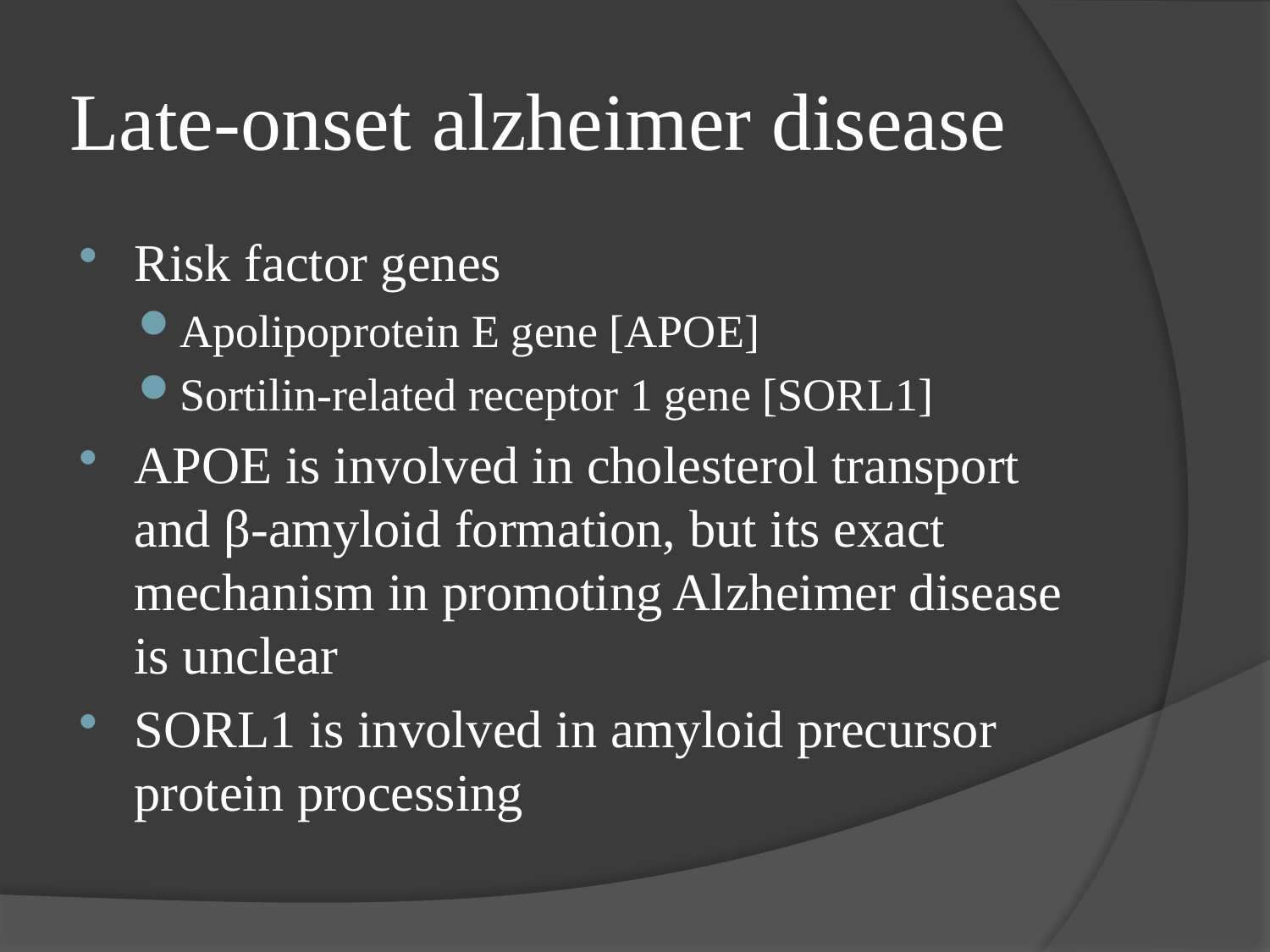

# Late-onset alzheimer disease
Risk factor genes
Apolipoprotein E gene [APOE]
Sortilin-related receptor 1 gene [SORL1]
APOE is involved in cholesterol transport and β-amyloid formation, but its exact mechanism in promoting Alzheimer disease is unclear
SORL1 is involved in amyloid precursor protein processing